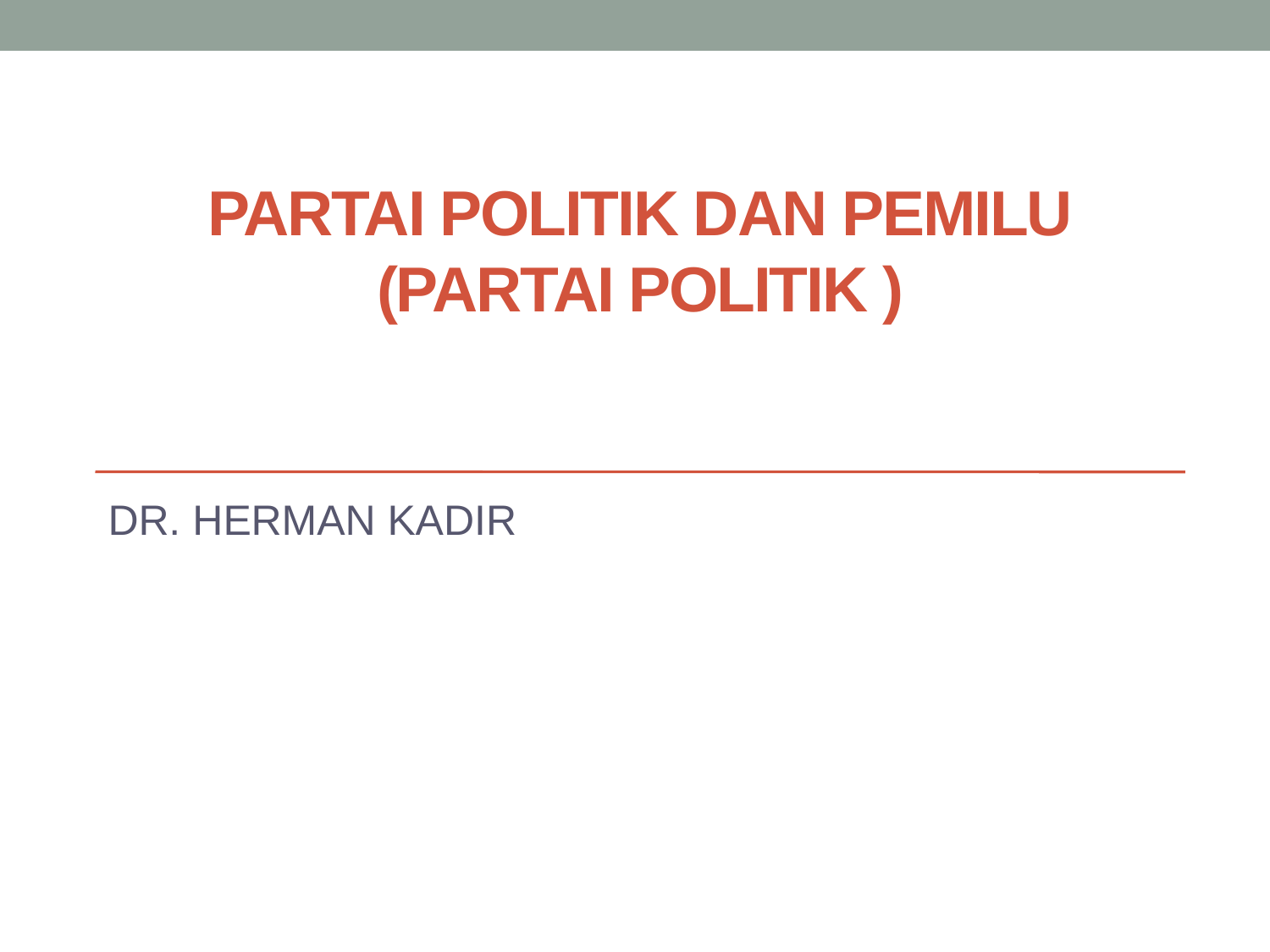

# PARTAI POLITIK DAN PEMILU (PARTAI POLITIK )
DR. HERMAN KADIR